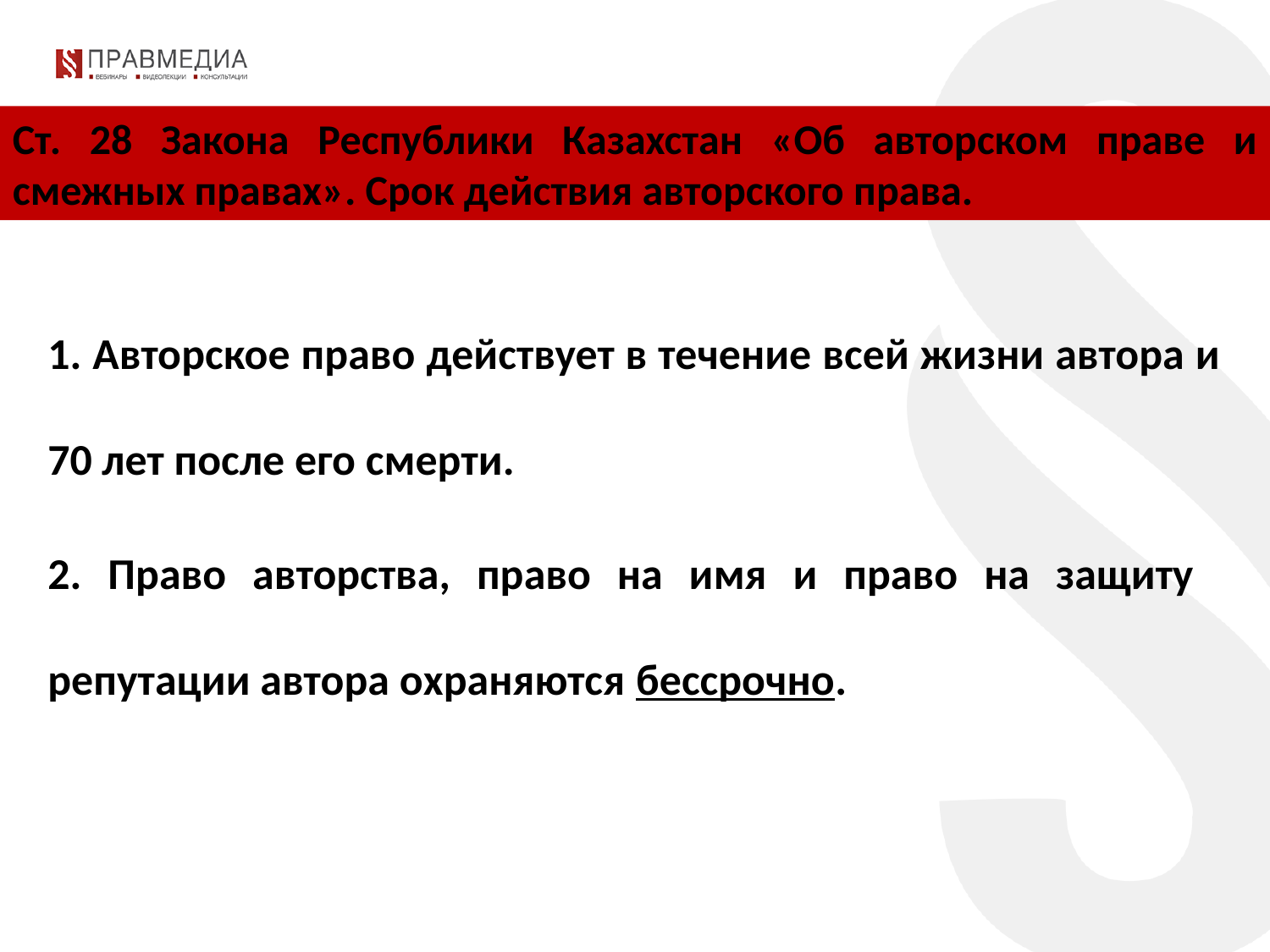

Ст. 28 Закона Республики Казахстан «Об авторском праве и смежных правах». Срок действия авторского права.
1. Авторское право действует в течение всей жизни автора и 70 лет после его смерти.
2. Право авторства, право на имя и право на защиту  репутации автора охраняются бессрочно.